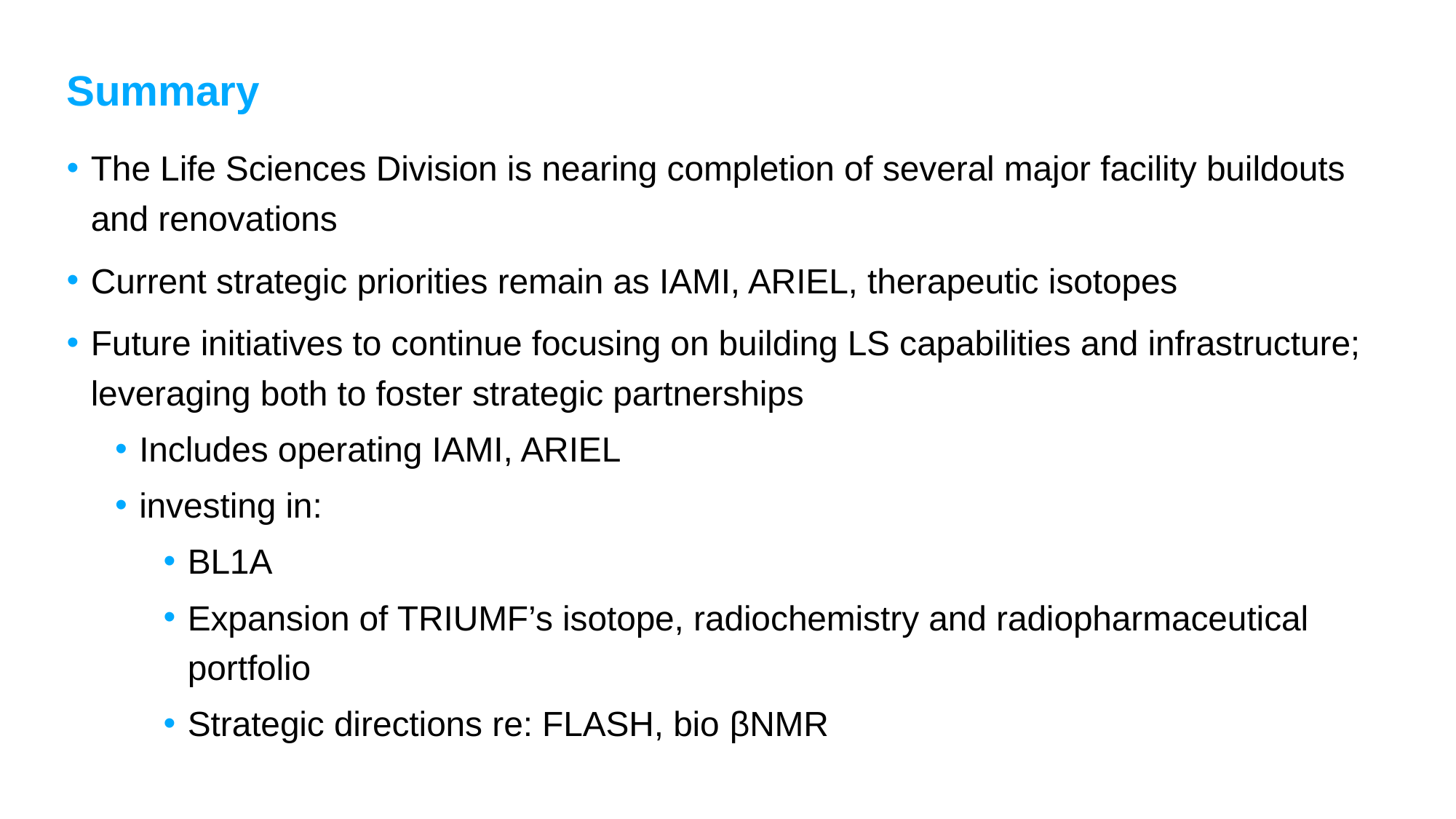

# Summary
The Life Sciences Division is nearing completion of several major facility buildouts and renovations
Current strategic priorities remain as IAMI, ARIEL, therapeutic isotopes
Future initiatives to continue focusing on building LS capabilities and infrastructure; leveraging both to foster strategic partnerships
Includes operating IAMI, ARIEL
investing in:
BL1A
Expansion of TRIUMF’s isotope, radiochemistry and radiopharmaceutical portfolio
Strategic directions re: FLASH, bio βNMR